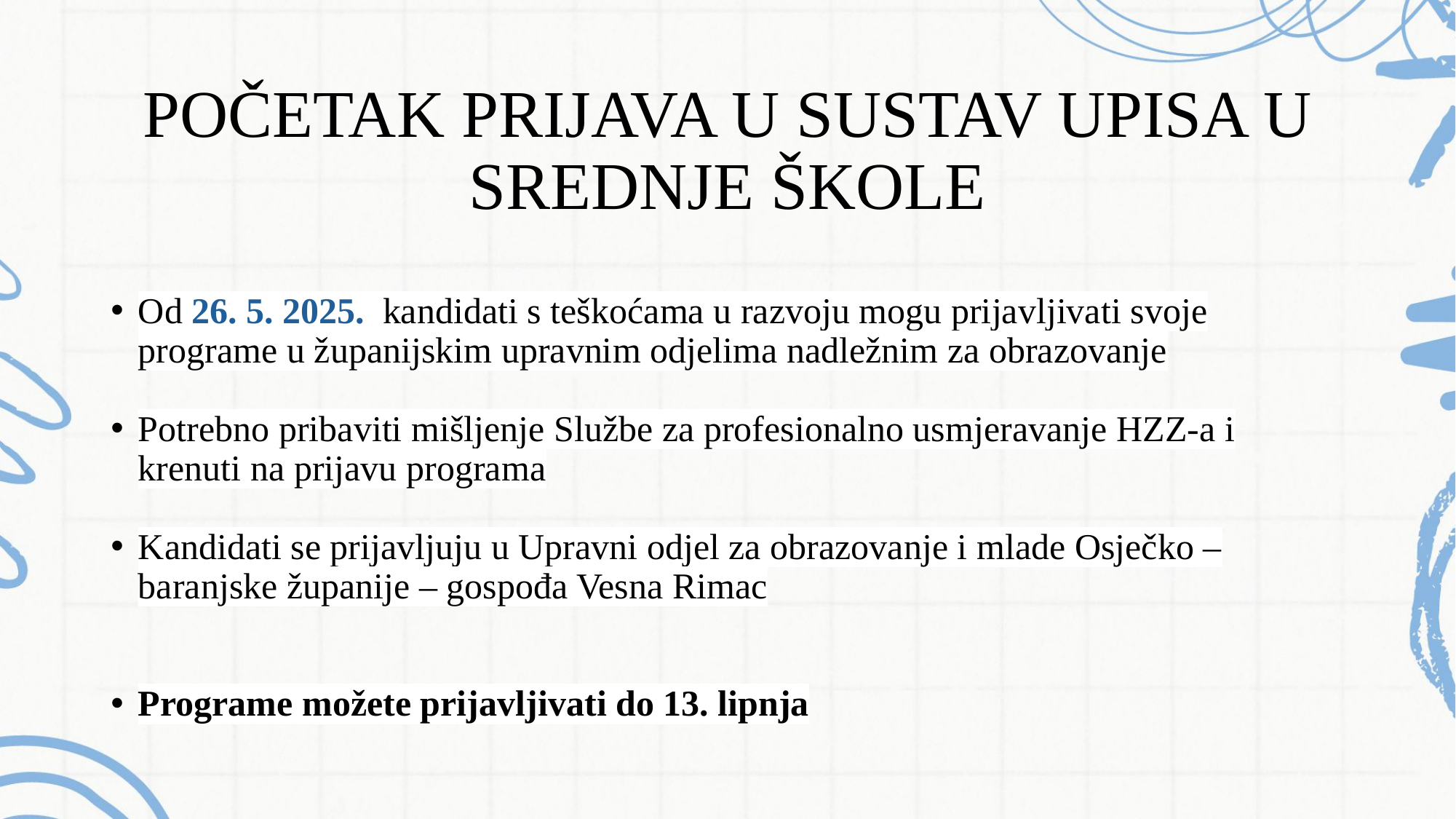

# POČETAK PRIJAVA U SUSTAV UPISA U SREDNJE ŠKOLE
Od 26. 5. 2025.  kandidati s teškoćama u razvoju mogu prijavljivati svoje programe u županijskim upravnim odjelima nadležnim za obrazovanje

Potrebno pribaviti mišljenje Službe za profesionalno usmjeravanje HZZ-a i krenuti na prijavu programa

Kandidati se prijavljuju u Upravni odjel za obrazovanje i mlade Osječko – baranjske županije – gospođa Vesna Rimac

Programe možete prijavljivati do 13. lipnja